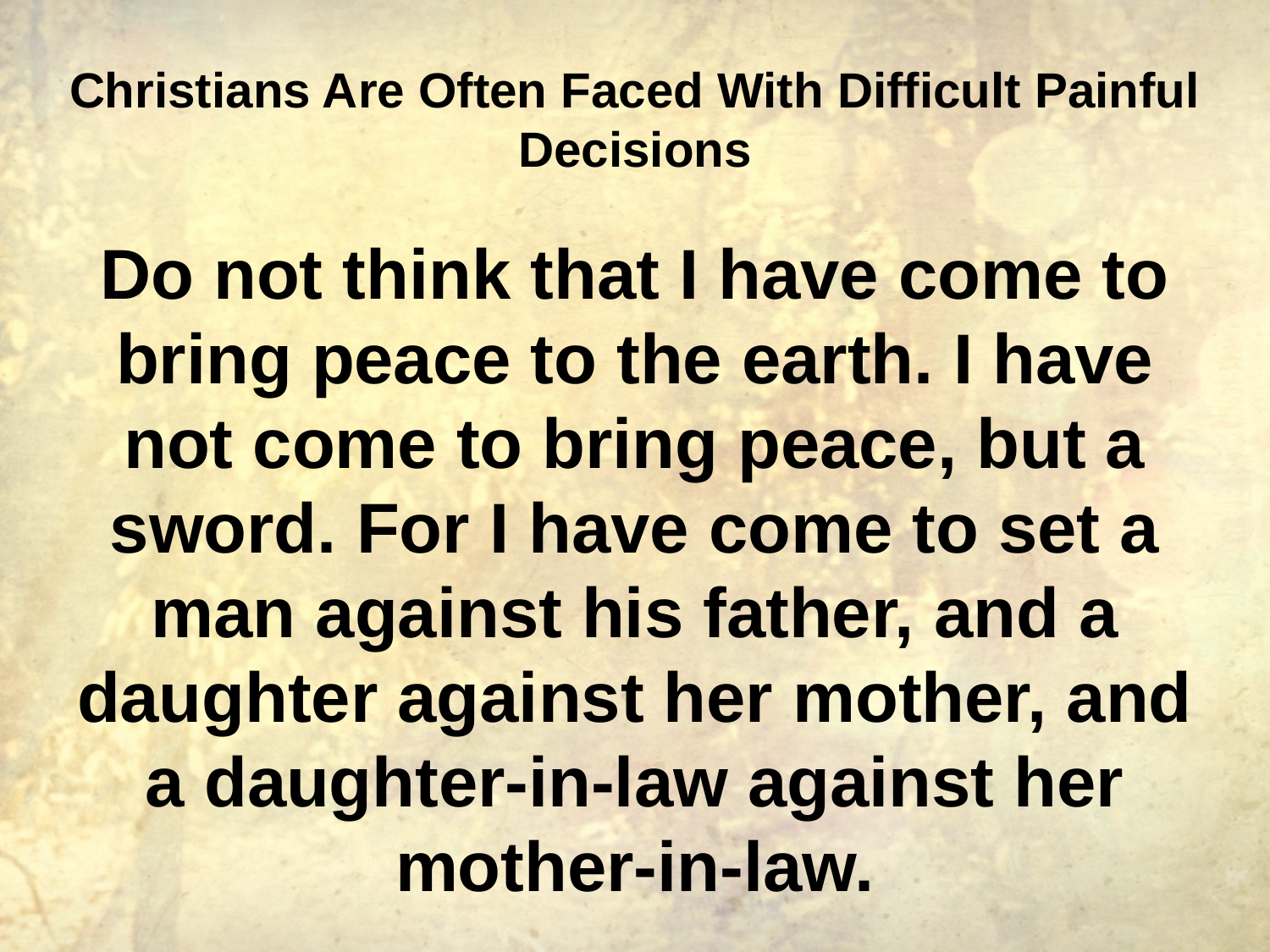

# Christians Are Often Faced With Difficult Painful Decisions
Do not think that I have come to bring peace to the earth. I have not come to bring peace, but a sword. For I have come to set a man against his father, and a daughter against her mother, and a daughter-in-law against her mother-in-law.